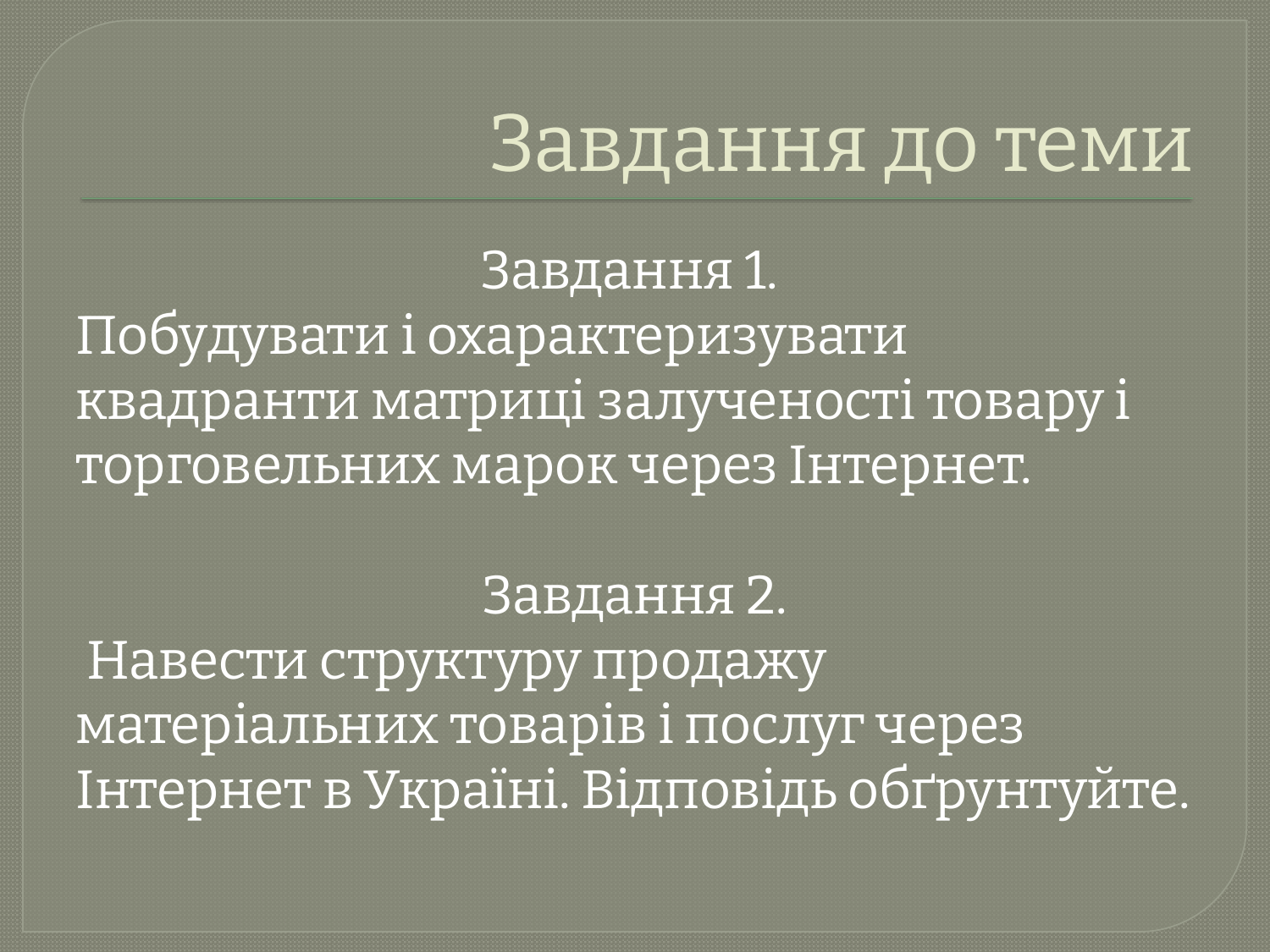

# Завдання до теми
Завдання 1.
Побудувати і охарактеризувати квадранти матриці залученості товару і торговельних марок через Інтернет.

Завдання 2.
 Навести структуру продажу матеріальних товарів і послуг через Інтернет в Україні. Відповідь обґрунтуйте.